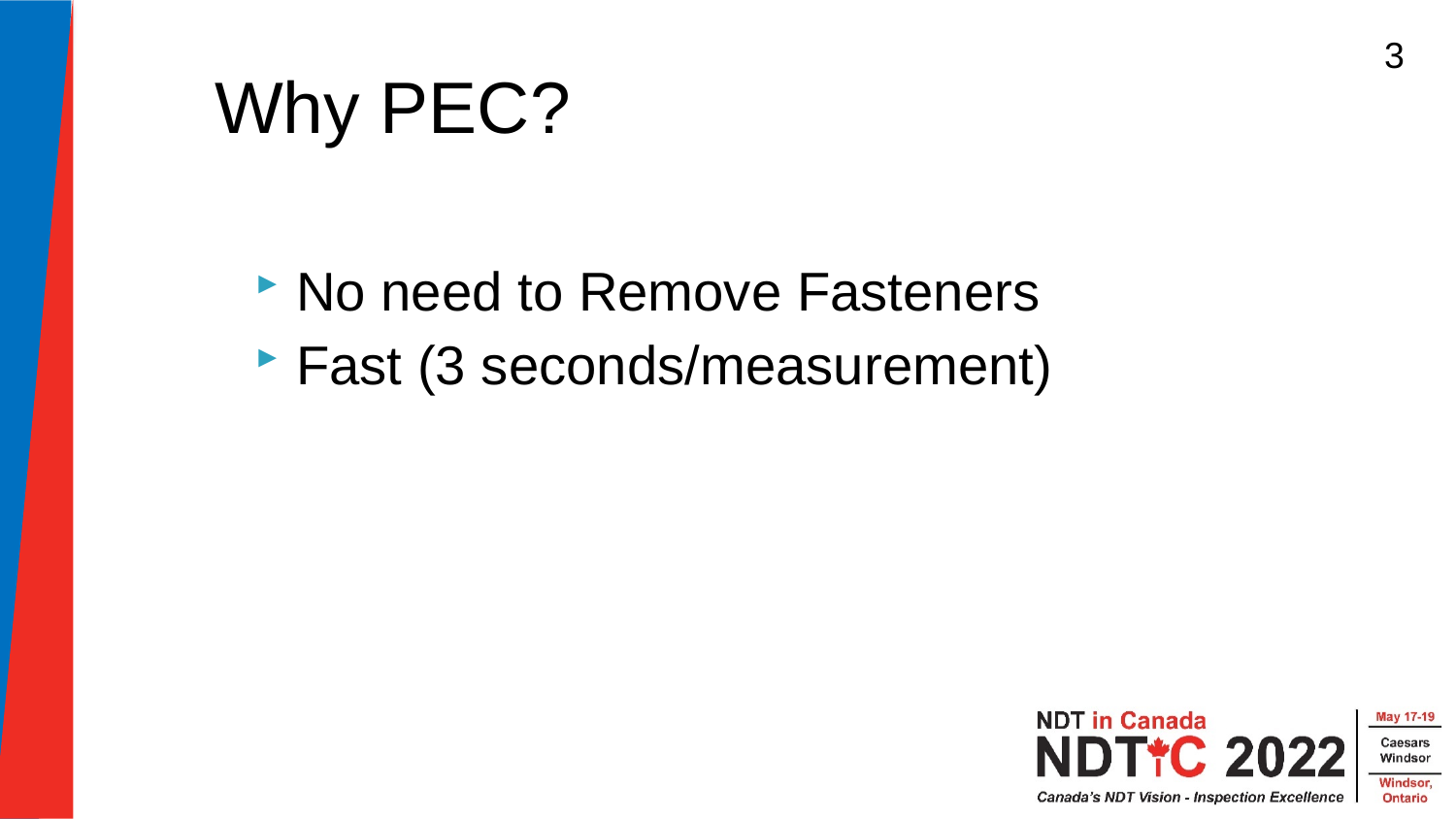

3
Why PEC?
No need to Remove Fasteners
Fast (3 seconds/measurement)